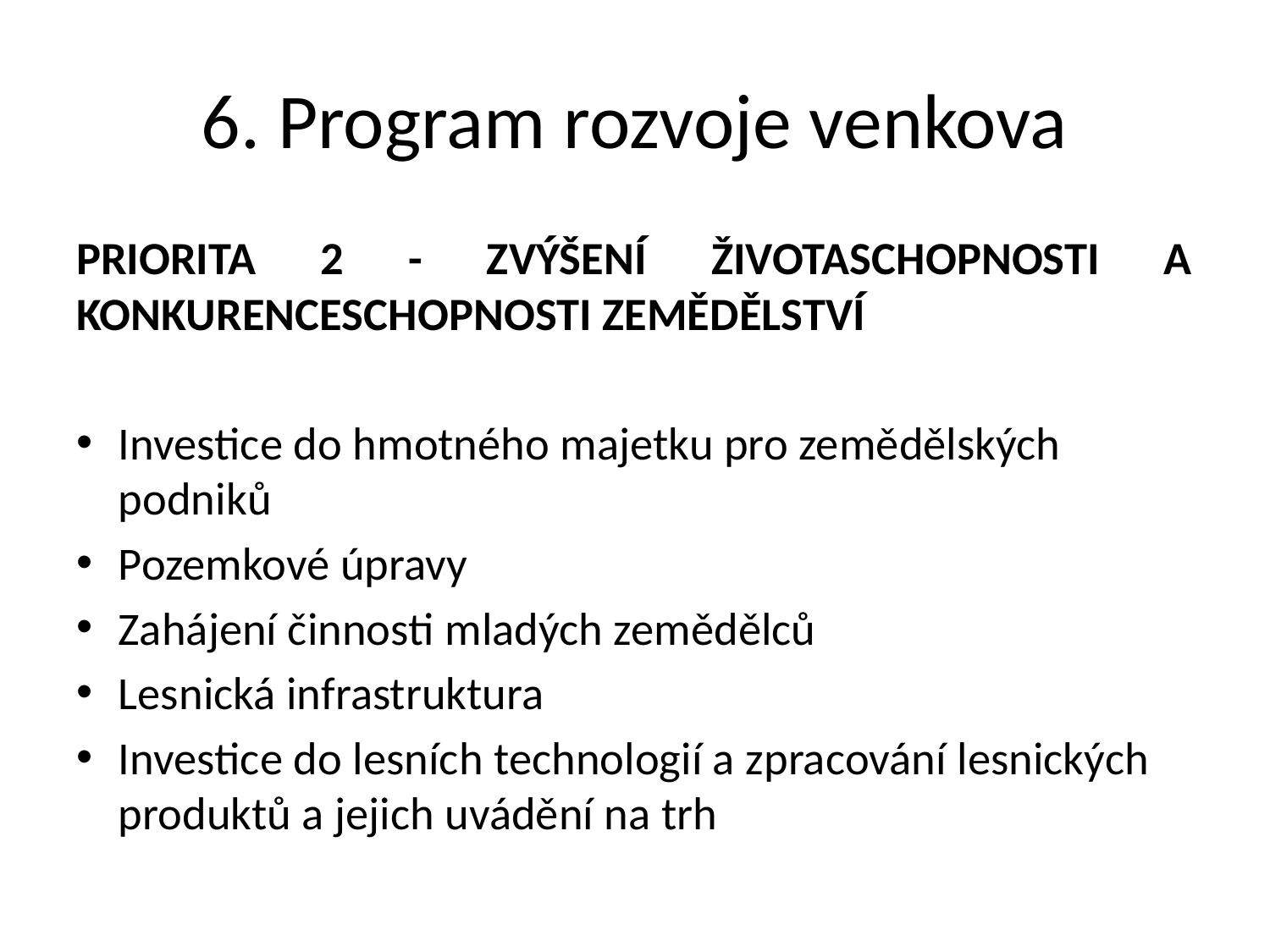

# 6. Program rozvoje venkova
Priorita 2 - Zvýšení životaschopnosti a konkurenceschopnosti zemědělství

Investice do hmotného majetku pro zemědělských podniků
Pozemkové úpravy
Zahájení činnosti mladých zemědělců
Lesnická infrastruktura
Investice do lesních technologií a zpracování lesnických produktů a jejich uvádění na trh